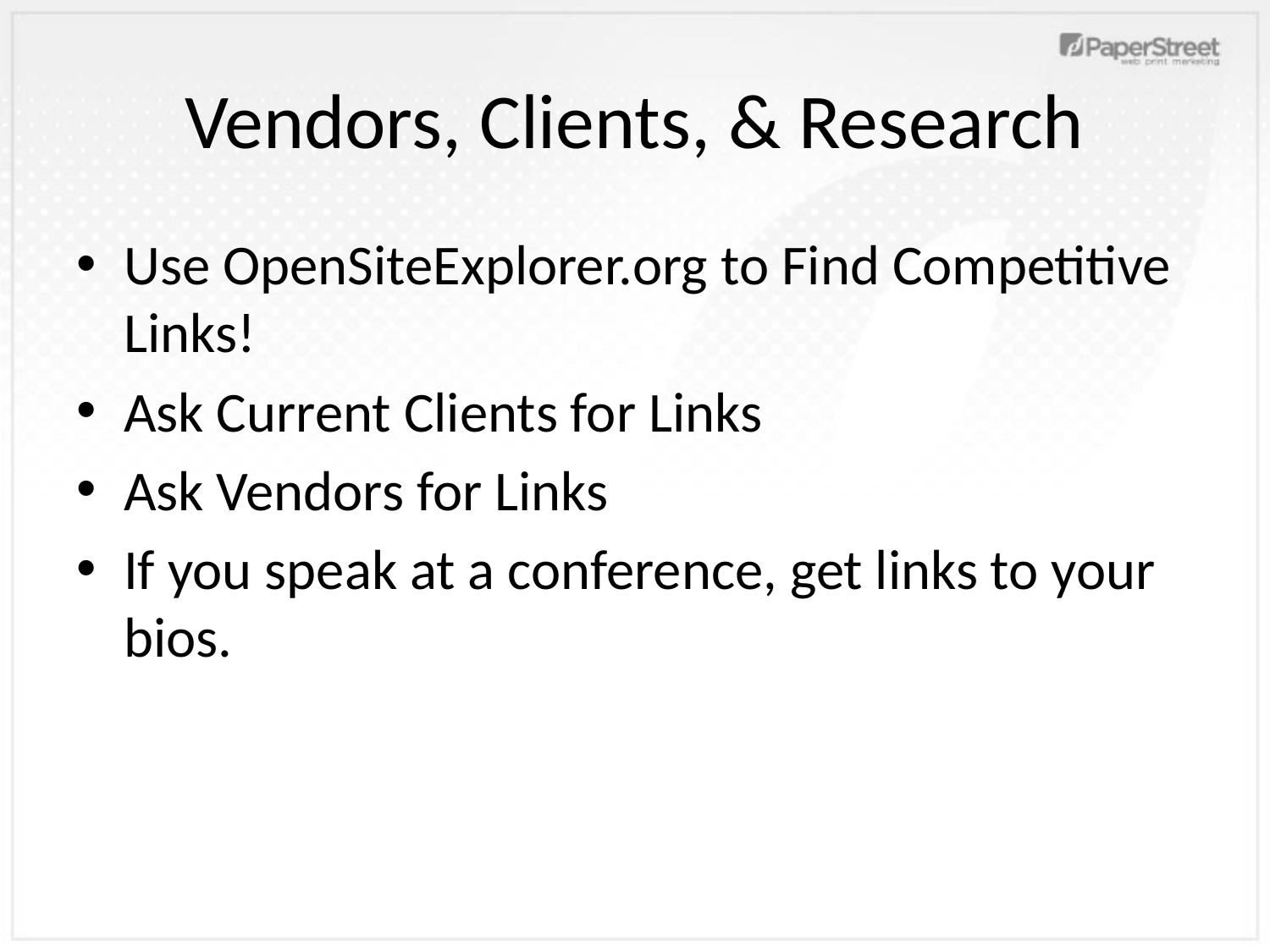

# Vendors, Clients, & Research
Use OpenSiteExplorer.org to Find Competitive Links!
Ask Current Clients for Links
Ask Vendors for Links
If you speak at a conference, get links to your bios.